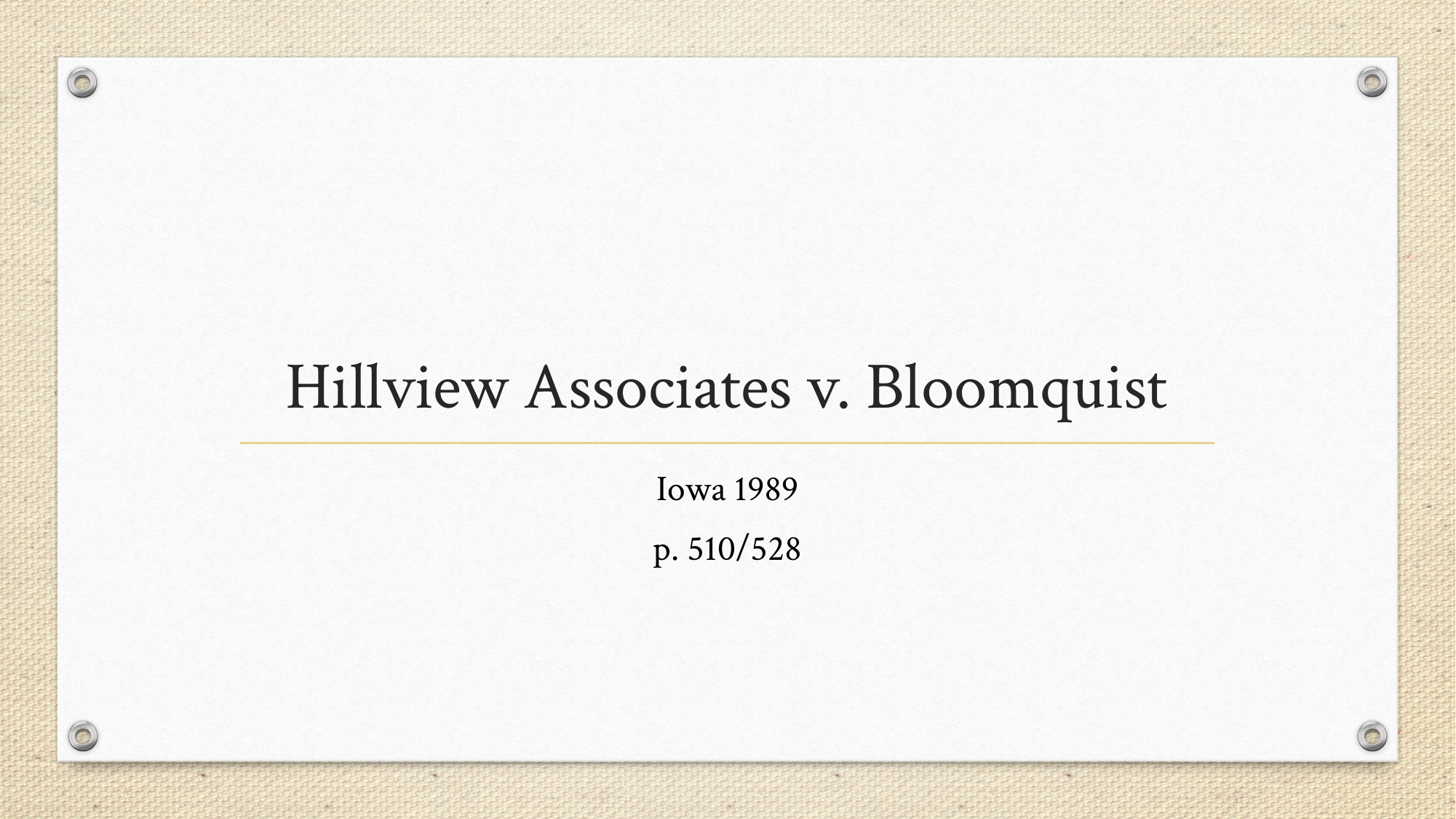

# Hillview Associates v. Bloomquist
Iowa 1989
p. 510/528